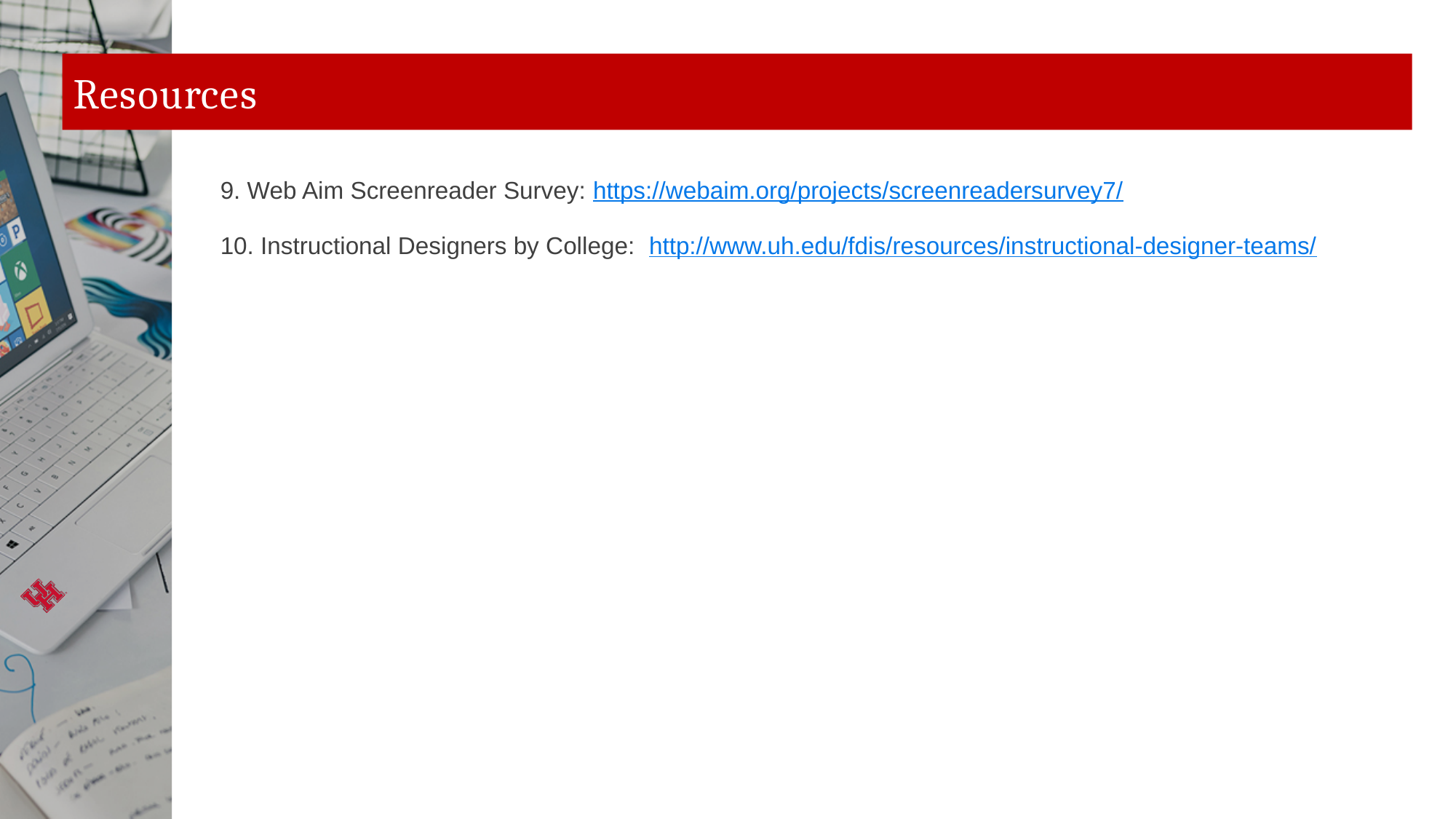

# Resources
9. Web Aim Screenreader Survey: https://webaim.org/projects/screenreadersurvey7/
10. Instructional Designers by College:  http://www.uh.edu/fdis/resources/instructional-designer-teams/